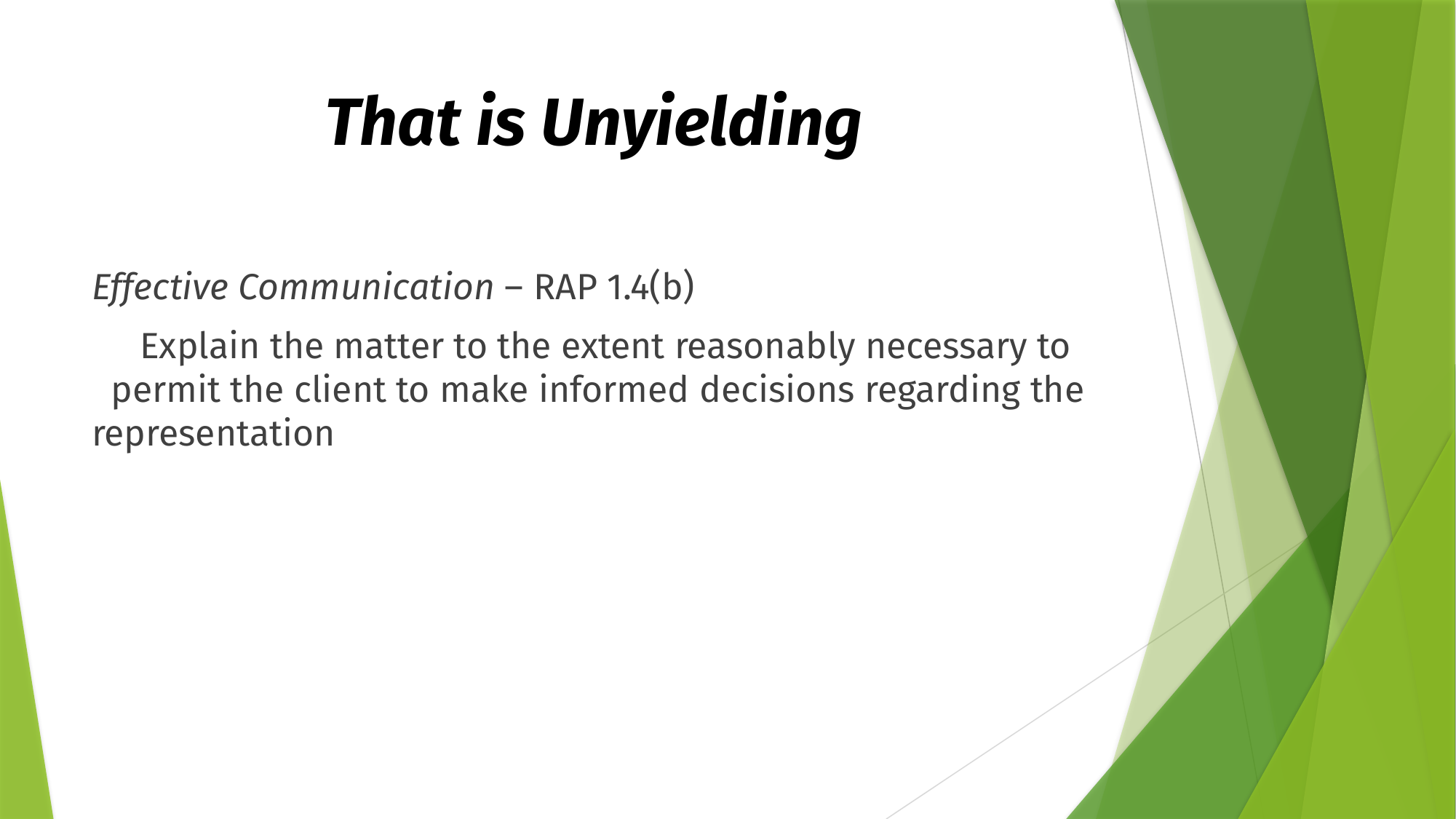

# That is Unyielding
Effective Communication – RAP 1.4(b)
     Explain the matter to the extent reasonably necessary to     permit the client to make informed decisions regarding the representation